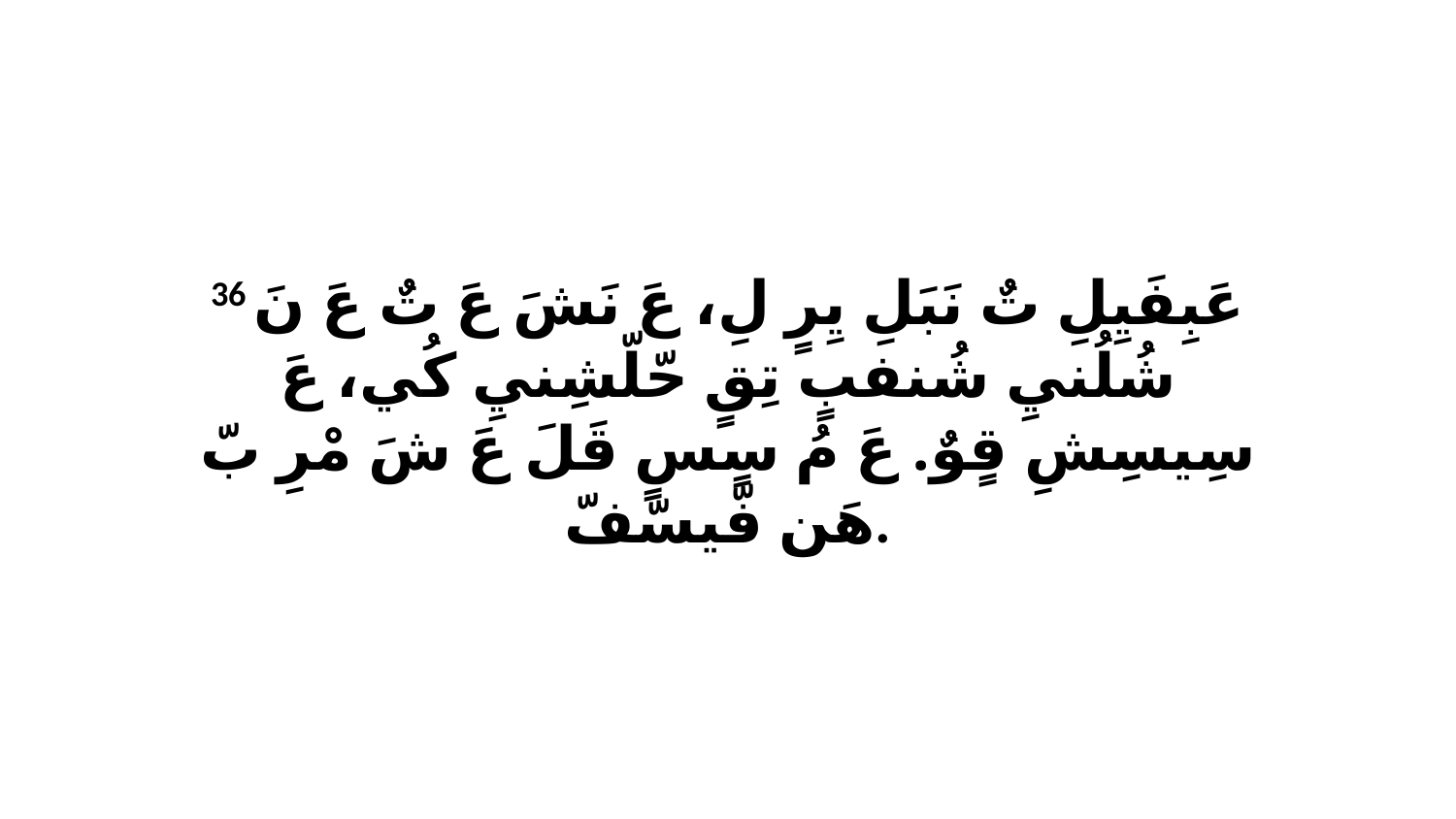

36 عَبِفَيِلِ تٌ نَبَلِ يِرٍ لِ، عَ نَشَ عَ تٌ عَ نَ شُلُنيِ شُنفبٍ تِقٍ حّلّشِنيِ كُي، عَ سِيسِشِ قٍوٌ. عَ مُ سٍسٍ قَلَ عَ شَ مْرِ بّ هَن فّيسّفّ.